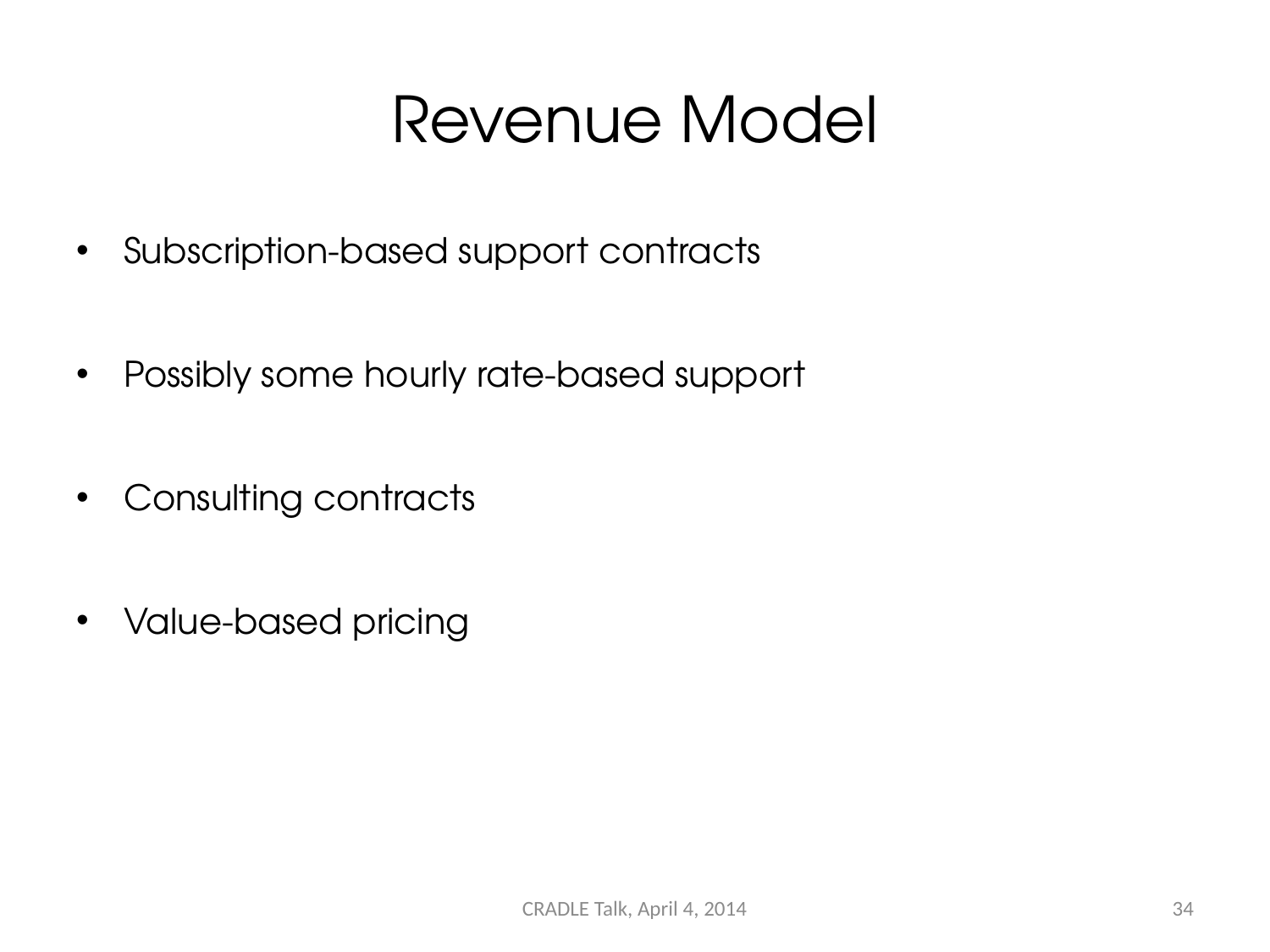

# Revenue Model
Subscription-based support contracts
Possibly some hourly rate-based support
Consulting contracts
Value-based pricing
CRADLE Talk, April 4, 2014
34